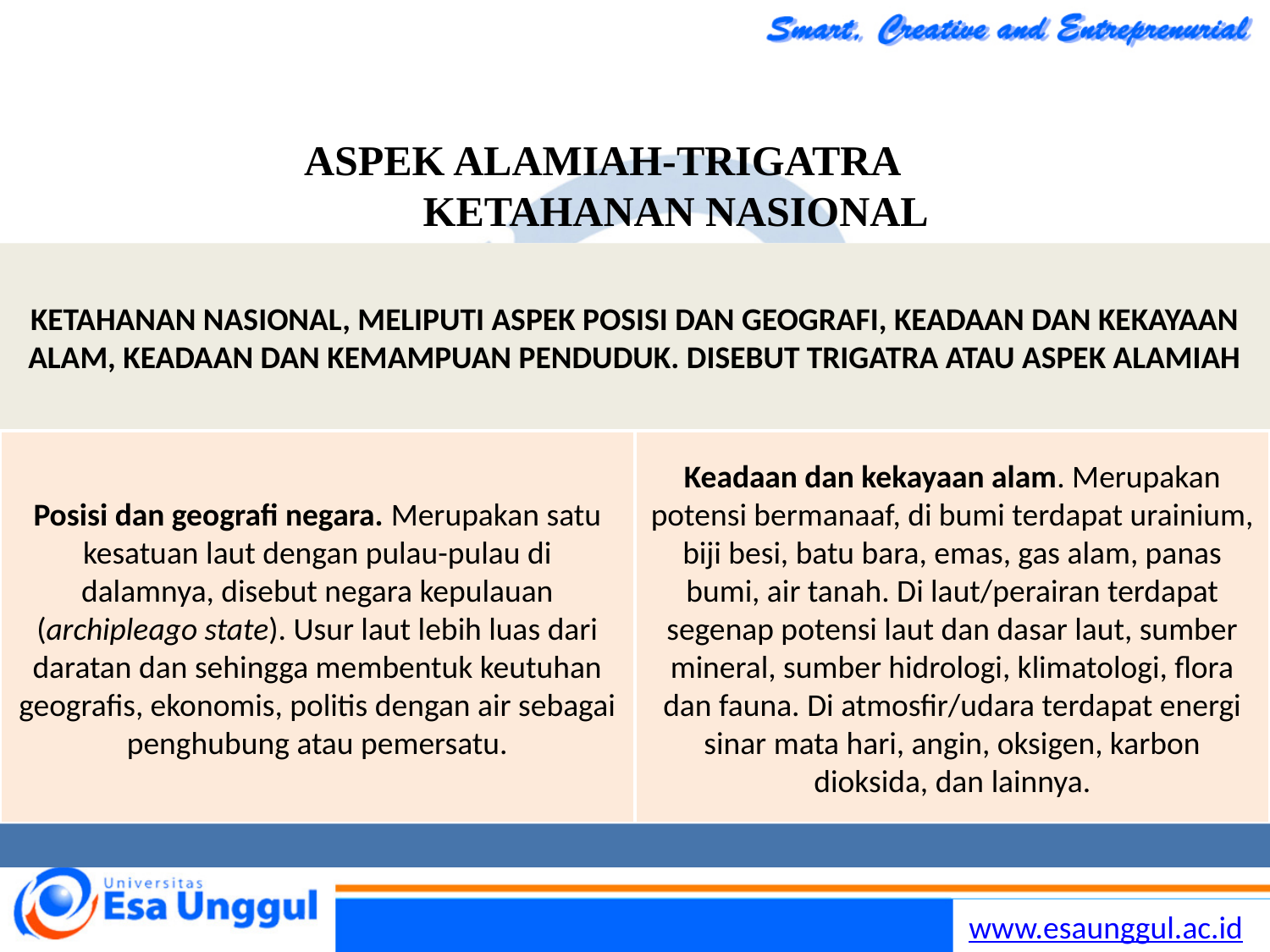

ASPEK ALAMIAH-TRIGATRA               KETAHANAN NASIONAL
KETAHANAN NASIONAL, MELIPUTI ASPEK POSISI DAN GEOGRAFI, KEADAAN DAN KEKAYAAN ALAM, KEADAAN DAN KEMAMPUAN PENDUDUK. DISEBUT TRIGATRA ATAU ASPEK ALAMIAH
Keadaan dan kekayaan alam. Merupakan potensi bermanaaf, di bumi terdapat urainium, biji besi, batu bara, emas, gas alam, panas bumi, air tanah. Di laut/perairan terdapat segenap potensi laut dan dasar laut, sumber mineral, sumber hidrologi, klimatologi, flora dan fauna. Di atmosfir/udara terdapat energi sinar mata hari, angin, oksigen, karbon dioksida, dan lainnya.
Posisi dan geografi negara. Merupakan satu kesatuan laut dengan pulau-pulau di dalamnya, disebut negara kepulauan (archipleago state). Usur laut lebih luas dari daratan dan sehingga membentuk keutuhan geografis, ekonomis, politis dengan air sebagai penghubung atau pemersatu.